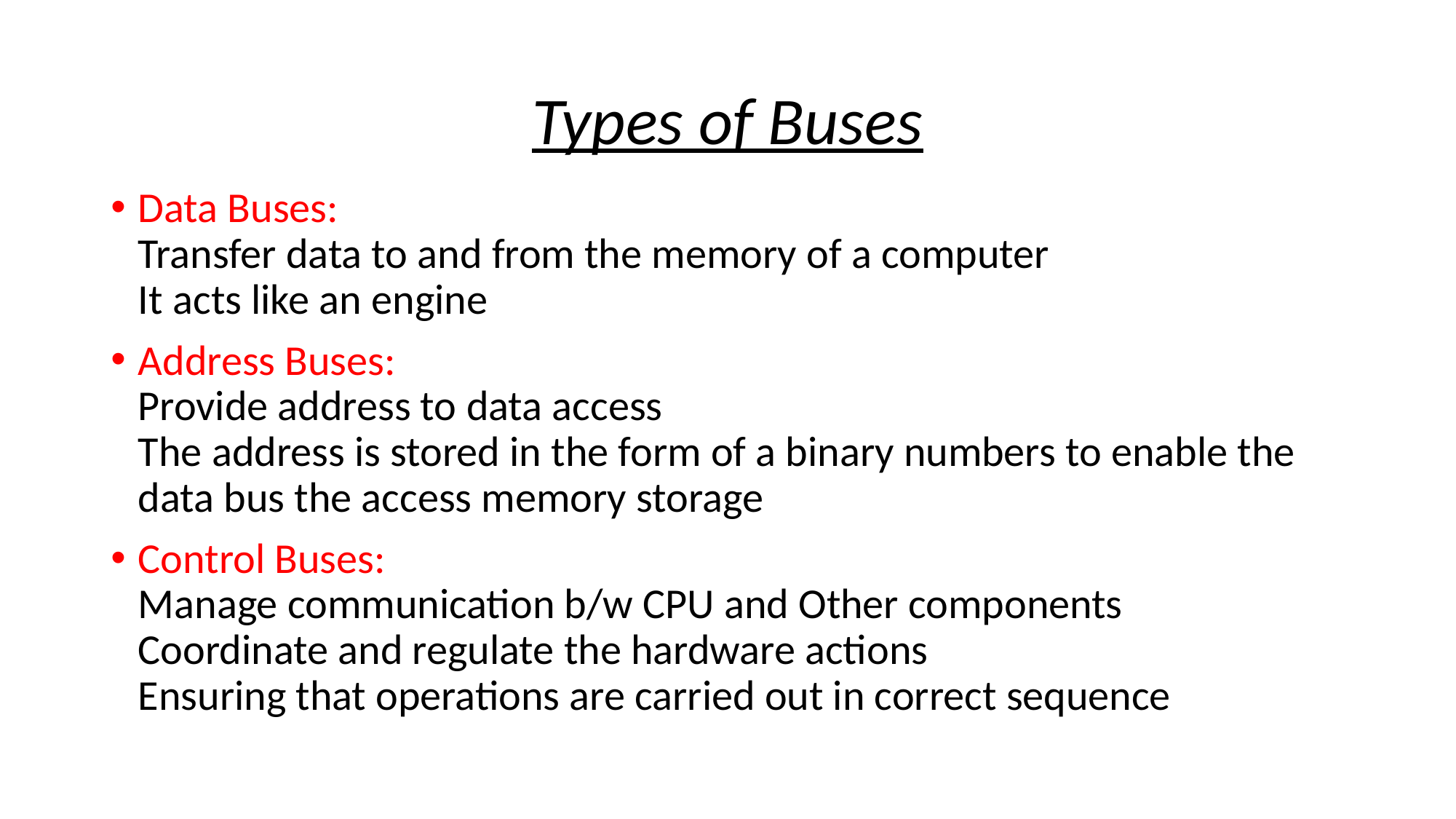

# Types of Buses
Data Buses:
Transfer data to and from the memory of a computer
It acts like an engine
Address Buses:
Provide address to data access
The address is stored in the form of a binary numbers to enable the data bus the access memory storage
Control Buses:
Manage communication b/w CPU and Other components
Coordinate and regulate the hardware actions
Ensuring that operations are carried out in correct sequence